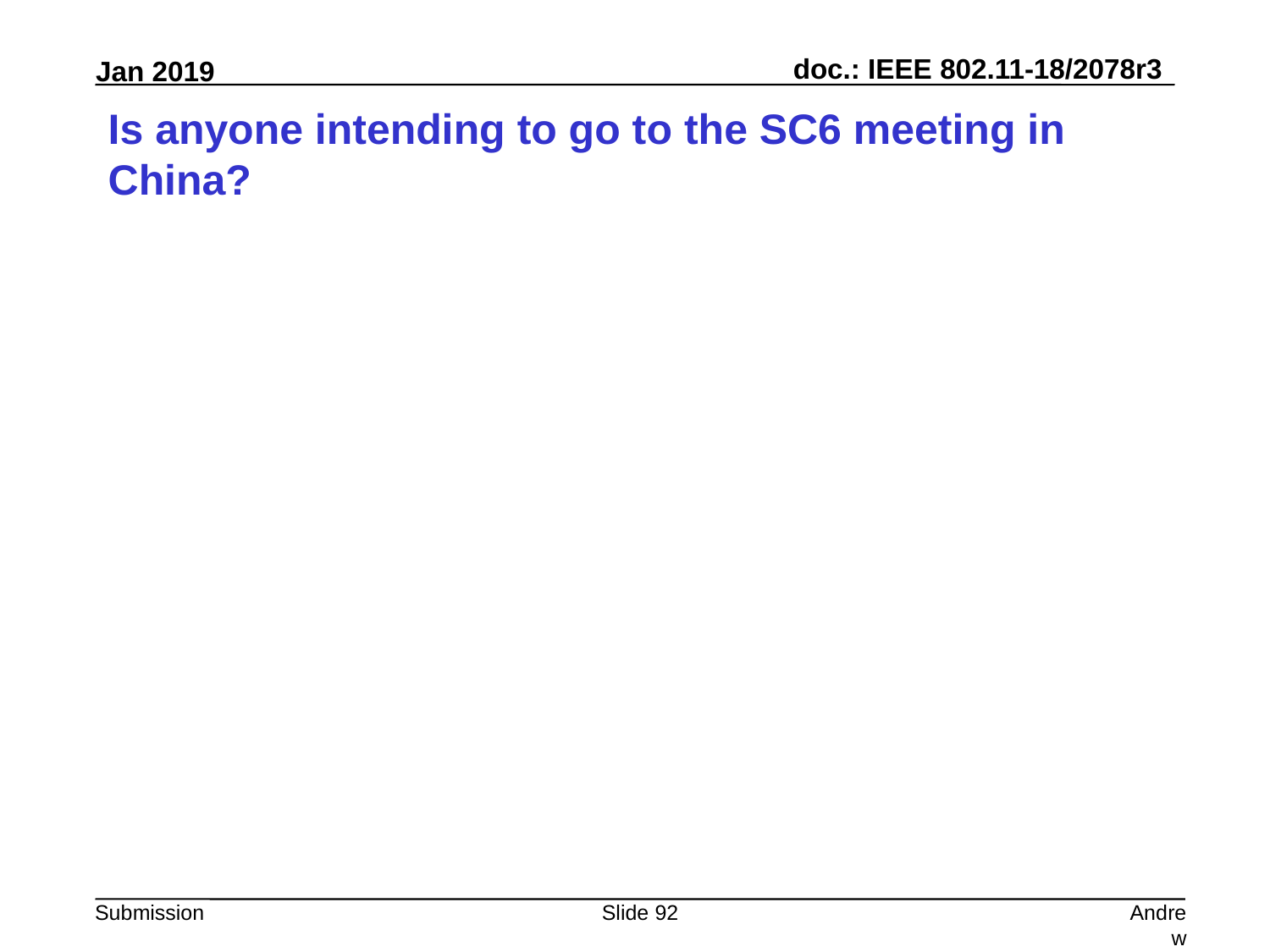

# Is anyone intending to go to the SC6 meeting in China?

Slide 92
Andrew Myles, Cisco